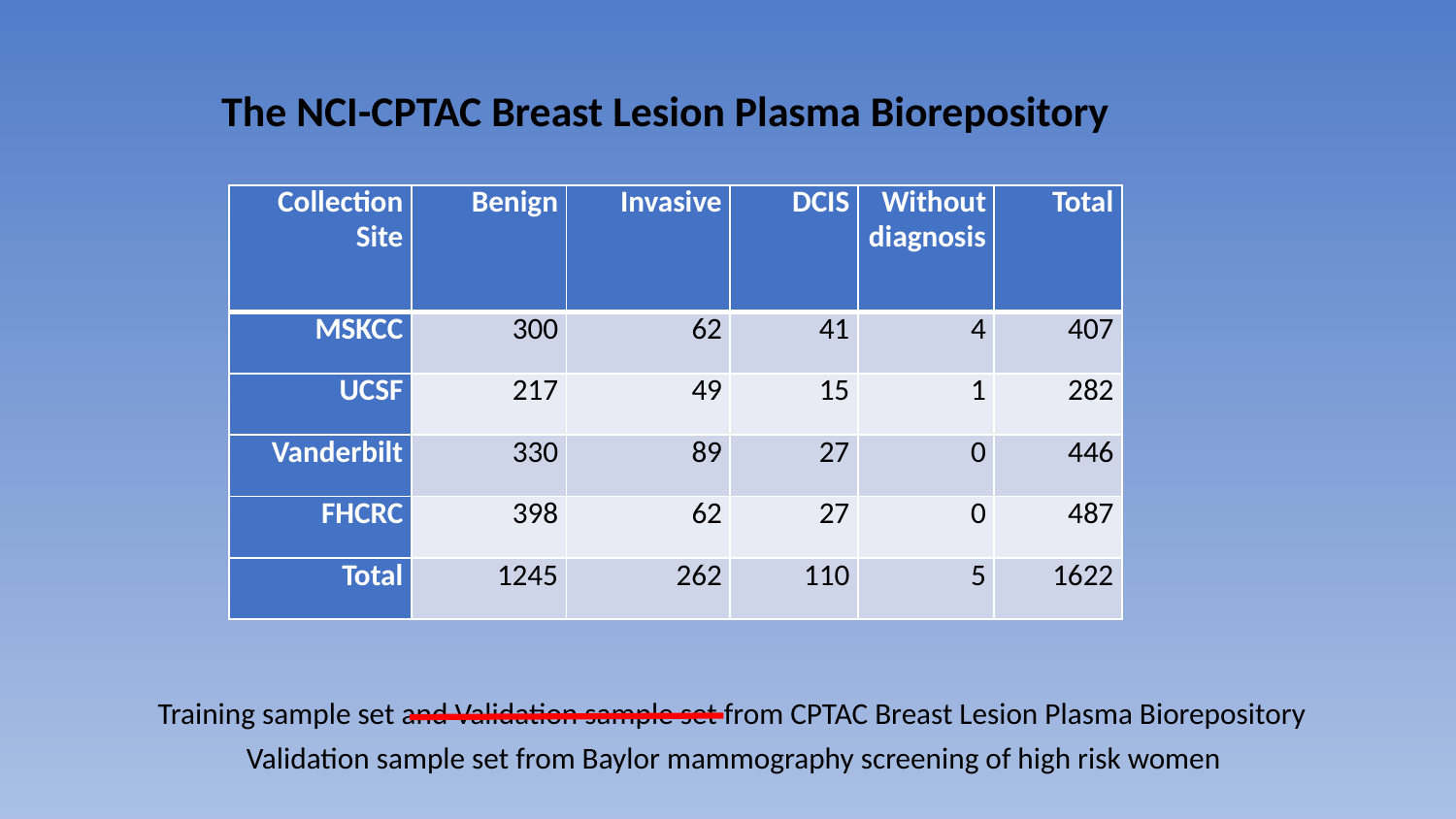

The NCI-CPTAC Breast Lesion Plasma Biorepository
| Collection Site | Benign | Invasive | DCIS | Without diagnosis | Total |
| --- | --- | --- | --- | --- | --- |
| MSKCC | 300 | 62 | 41 | 4 | 407 |
| UCSF | 217 | 49 | 15 | 1 | 282 |
| Vanderbilt | 330 | 89 | 27 | 0 | 446 |
| FHCRC | 398 | 62 | 27 | 0 | 487 |
| Total | 1245 | 262 | 110 | 5 | 1622 |
Training sample set and Validation sample set from CPTAC Breast Lesion Plasma Biorepository
Validation sample set from Baylor mammography screening of high risk women